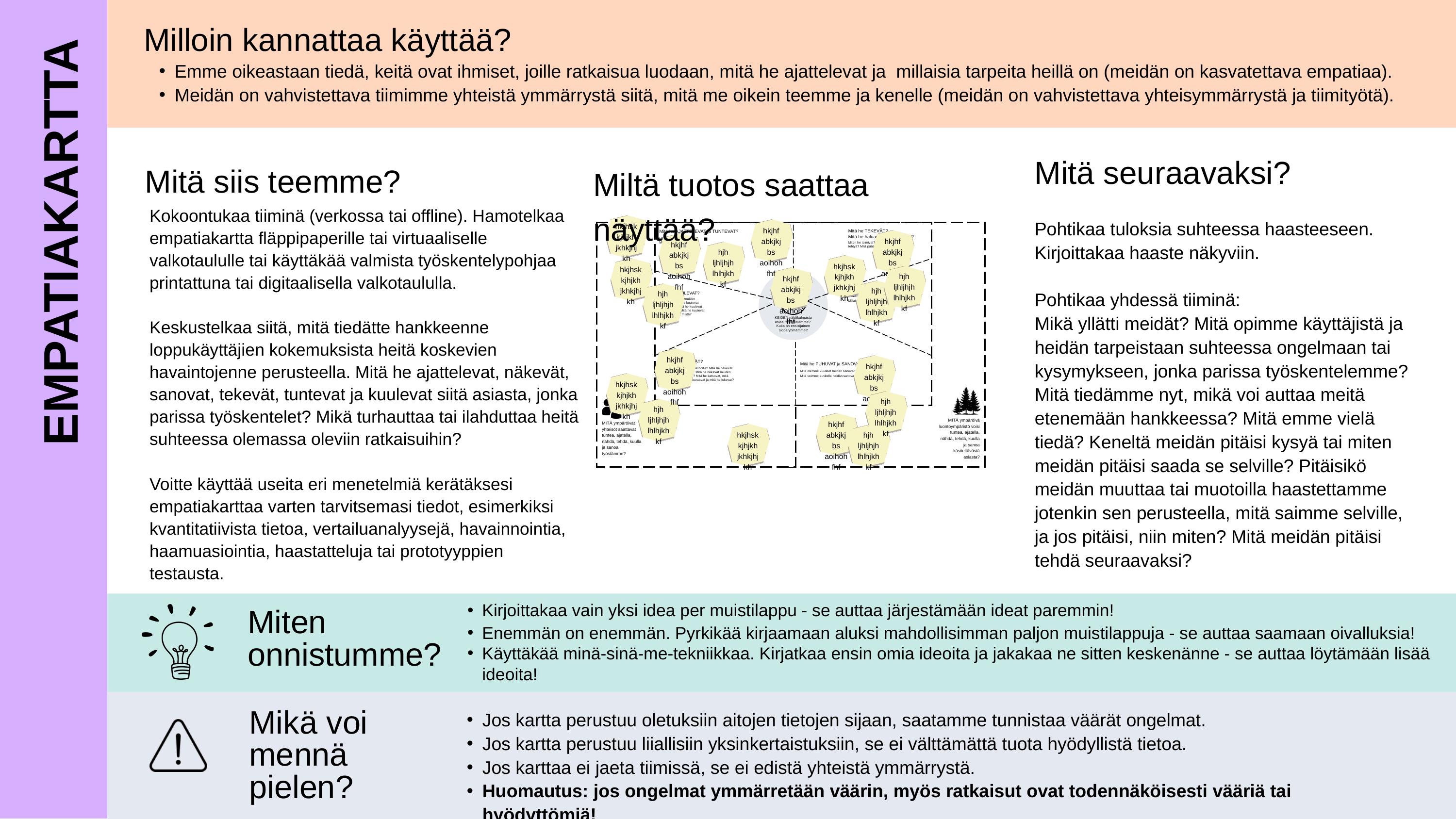

Milloin kannattaa käyttää?
Emme oikeastaan tiedä, keitä ovat ihmiset, joille ratkaisua luodaan, mitä he ajattelevat ja  millaisia tarpeita heillä on (meidän on kasvatettava empatiaa).
Meidän on vahvistettava tiimimme yhteistä ymmärrystä siitä, mitä me oikein teemme ja kenelle (meidän on vahvistettava yhteisymmärrystä ja tiimityötä).

Mitä seuraavaksi?
Mitä siis teemme?
Miltä tuotos saattaa näyttää?
EMPATIAKARTTA
Kokoontukaa tiiminä (verkossa tai offline). Hamotelkaa empatiakartta fläppipaperille tai virtuaaliselle valkotaululle tai käyttäkää valmista työskentelypohjaa printattuna tai digitaalisella valkotaululla.

Keskustelkaa siitä, mitä tiedätte hankkeenne loppukäyttäjien kokemuksista heitä koskevien havaintojenne perusteella. Mitä he ajattelevat, näkevät, sanovat, tekevät, tuntevat ja kuulevat siitä asiasta, jonka parissa työskentelet? Mikä turhauttaa tai ilahduttaa heitä suhteessa olemassa oleviin ratkaisuihin?

Voitte käyttää useita eri menetelmiä kerätäksesi empatiakarttaa varten tarvitsemasi tiedot, esimerkiksi kvantitatiivista tietoa, vertailuanalyysejä, havainnointia, haamuasiointia, haastatteluja tai prototyyppien testausta.
Pohtikaa tuloksia suhteessa haasteeseen. Kirjoittakaa haaste näkyviin.

Pohtikaa yhdessä tiiminä:
Mikä yllätti meidät? Mitä opimme käyttäjistä ja heidän tarpeistaan suhteessa ongelmaan tai kysymykseen, jonka parissa työskentelemme? Mitä tiedämme nyt, mikä voi auttaa meitä etenemään hankkeessa? Mitä emme vielä tiedä? Keneltä meidän pitäisi kysyä tai miten meidän pitäisi saada se selville? Pitäisikö meidän muuttaa tai muotoilla haastettamme jotenkin sen perusteella, mitä saimme selville, ja jos pitäisi, niin miten? Mitä meidän pitäisi tehdä seuraavaksi?

hkjhsk kjhjkh jkhkjhjkh

hkjhf abkjkjbs aoihohfhf
Mitä he AJATTELEVAT ja TUNTEVAT?
Mitä he TEKEVÄT?
Mitä he haluaisivat tehdä toisin?

hkjhf abkjkjbs aoihohfhf
Mikä heitä TURHAUTTAA?
hkjhf abkjkjbs aoihohfhf
Mikä heitä INNOSTAA?
Miten he toimivat? Mitä heidän on saatava tehtyä? Mitä päätöksiä heidän on tehtävä?

hjh ljhljhjh lhlhjkhkf

hkjhsk kjhjkh jkhkjhjkh
hkjhsk kjhjkh jkhkjhjkh

hjh ljhljhjh lhlhjkhkf

hkjhf abkjkjbs aoihohfhf

hjh ljhljhjh lhlhjkhkf

hjh ljhljhjh lhlhjkhkf
Mitä he KUULEVAT?
Miten he KÄYTTÄYTYVÄT?
Mitä he kuulevat muiden sanovan? Mitä he kuulevat ystäviltään? Mitä he kuulevat kollegoiltaan? Mitä he kuulevat puskaradiosta, mistä?
Millaista käyttäytymistä olemme havainneet?

KEIDEN näkökulmasta asiaa tarkastelemme?
Kuka on ensisijainen sidosryhmämme?

hkjhf abkjkjbs aoihohfhf

Mitä he NÄKEVÄT?
hkjhf abkjkjbs aoihohfhf
Mitä he PUHUVAT ja SANOVAT?
Mitä he näkevät markkinoilla? Mitä he näkevät lähiympäristössään? Mitä he näkevät muiden sanovan ja tekevän? Mitä he katsovat, mitä some-kanavia he seuraavat ja mitä he lukevat?
Mitä olemme kuulleet heidän sanovan?
Mitä voimme kuvitella heidän sanovan muille?

hkjhsk kjhjkh jkhkjhjkh

hjh ljhljhjh lhlhjkhkf

hjh ljhljhjh lhlhjkhkf

MITÄ ympäröivä luontoympäristö voisi tuntea, ajatella, nähdä, tehdä, kuulla ja sanoa käsiteltävästä asiasta?
hkjhf abkjkjbs aoihohfhf
MITÄ ympäröivät yhteisöt saattavat tuntea, ajatella, nähdä, tehdä, kuulla ja sanoa työstämme?

hkjhsk kjhjkh jkhkjhjkh
hjh ljhljhjh lhlhjkhkf
Kirjoittakaa vain yksi idea per muistilappu - se auttaa järjestämään ideat paremmin!
Enemmän on enemmän. Pyrkikää kirjaamaan aluksi mahdollisimman paljon muistilappuja - se auttaa saamaan oivalluksia!
Käyttäkää minä-sinä-me-tekniikkaa. Kirjatkaa ensin omia ideoita ja jakakaa ne sitten keskenänne - se auttaa löytämään lisää ideoita!

Miten onnistumme?
Jos kartta perustuu oletuksiin aitojen tietojen sijaan, saatamme tunnistaa väärät ongelmat.
Jos kartta perustuu liiallisiin yksinkertaistuksiin, se ei välttämättä tuota hyödyllistä tietoa.
Jos karttaa ei jaeta tiimissä, se ei edistä yhteistä ymmärrystä.
Huomautus: jos ongelmat ymmärretään väärin, myös ratkaisut ovat todennäköisesti vääriä tai hyödyttömiä!
Mikä voi mennä pielen?